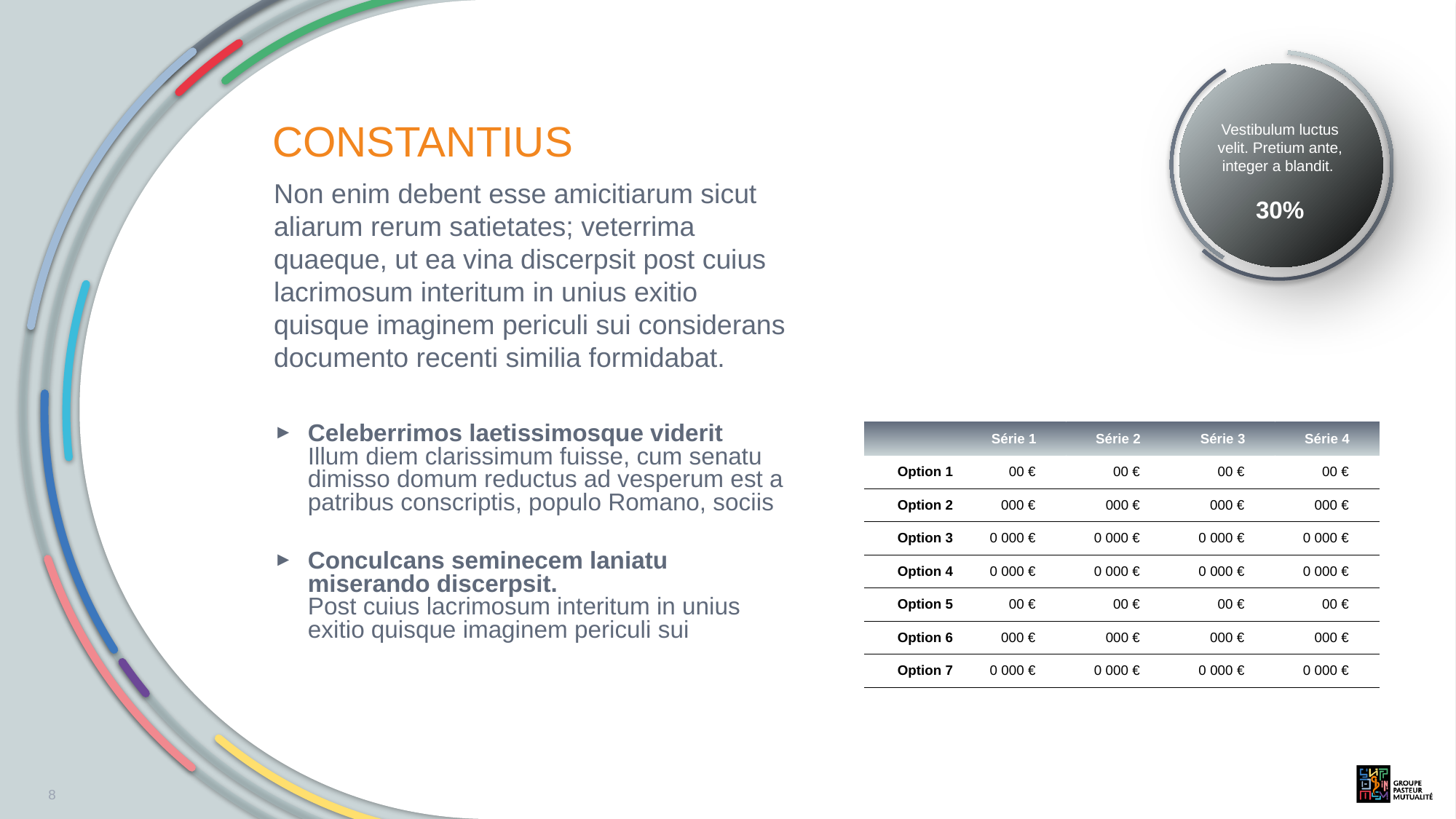

# Constantius

Vestibulum luctus velit. Pretium ante, integer a blandit.
30%
Non enim debent esse amicitiarum sicut aliarum rerum satietates; veterrima quaeque, ut ea vina discerpsit post cuius lacrimosum interitum in unius exitio quisque imaginem periculi sui considerans documento recenti similia formidabat.

Celeberrimos laetissimosque viderit
Illum diem clarissimum fuisse, cum senatu dimisso domum reductus ad vesperum est a patribus conscriptis, populo Romano, sociis

Conculcans seminecem laniatu miserando discerpsit.
Post cuius lacrimosum interitum in unius exitio quisque imaginem periculi sui
|  | Série 1 | Série 2 | Série 3 | Série 4 |
| --- | --- | --- | --- | --- |
| Option 1 | 00 € | 00 € | 00 € | 00 € |
| Option 2 | 000 € | 000 € | 000 € | 000 € |
| Option 3 | 0 000 € | 0 000 € | 0 000 € | 0 000 € |
| Option 4 | 0 000 € | 0 000 € | 0 000 € | 0 000 € |
| Option 5 | 00 € | 00 € | 00 € | 00 € |
| Option 6 | 000 € | 000 € | 000 € | 000 € |
| Option 7 | 0 000 € | 0 000 € | 0 000 € | 0 000 € |
8